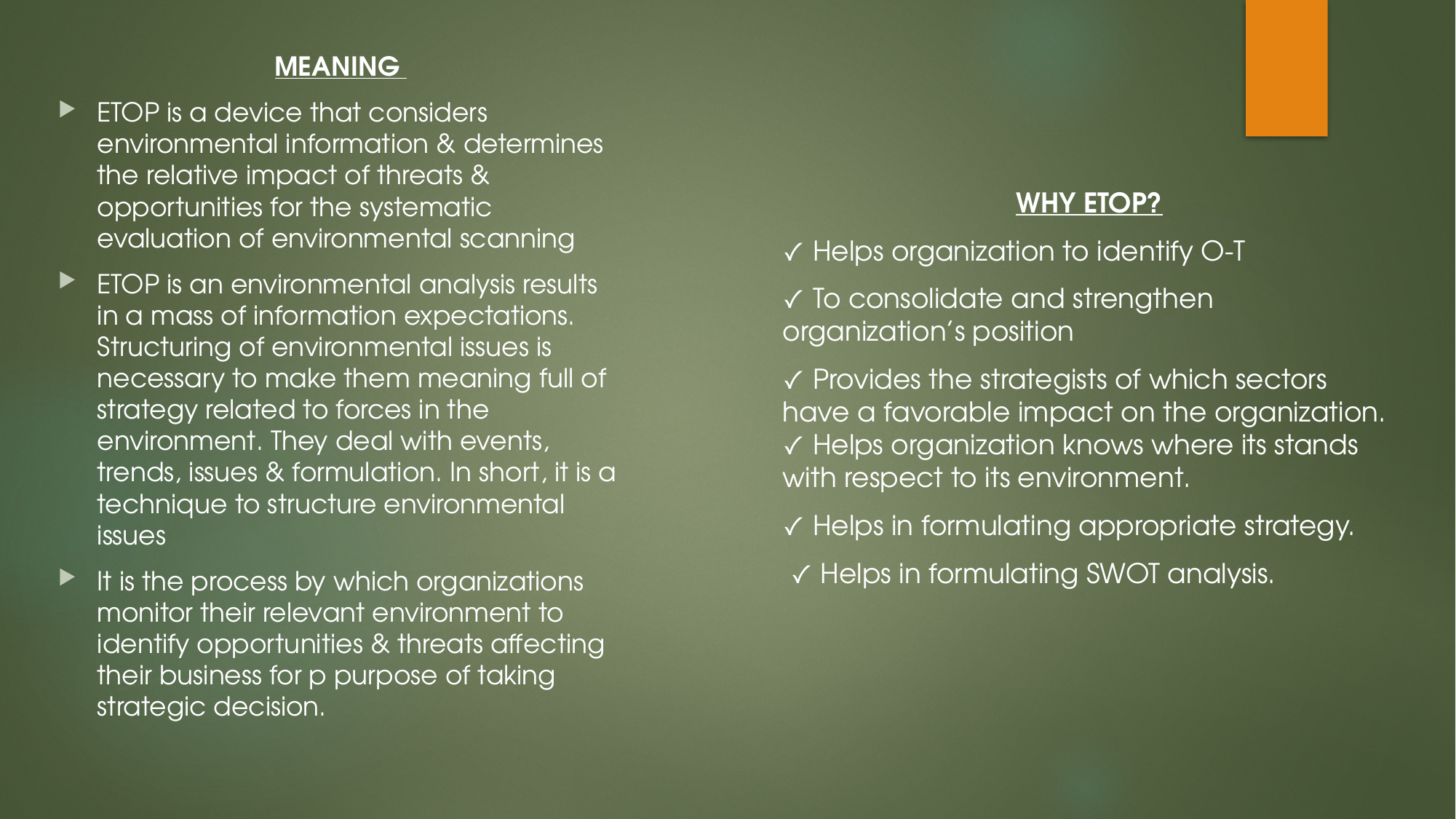

#
MEANING
ETOP is a device that considers environmental information & determines the relative impact of threats & opportunities for the systematic evaluation of environmental scanning
ETOP is an environmental analysis results in a mass of information expectations. Structuring of environmental issues is necessary to make them meaning full of strategy related to forces in the environment. They deal with events, trends, issues & formulation. In short, it is a technique to structure environmental issues
It is the process by which organizations monitor their relevant environment to identify opportunities & threats affecting their business for p purpose of taking strategic decision.
WHY ETOP?
✓ Helps organization to identify O-T
✓ To consolidate and strengthen organization’s position
✓ Provides the strategists of which sectors have a favorable impact on the organization. ✓ Helps organization knows where its stands with respect to its environment.
✓ Helps in formulating appropriate strategy.
 ✓ Helps in formulating SWOT analysis.